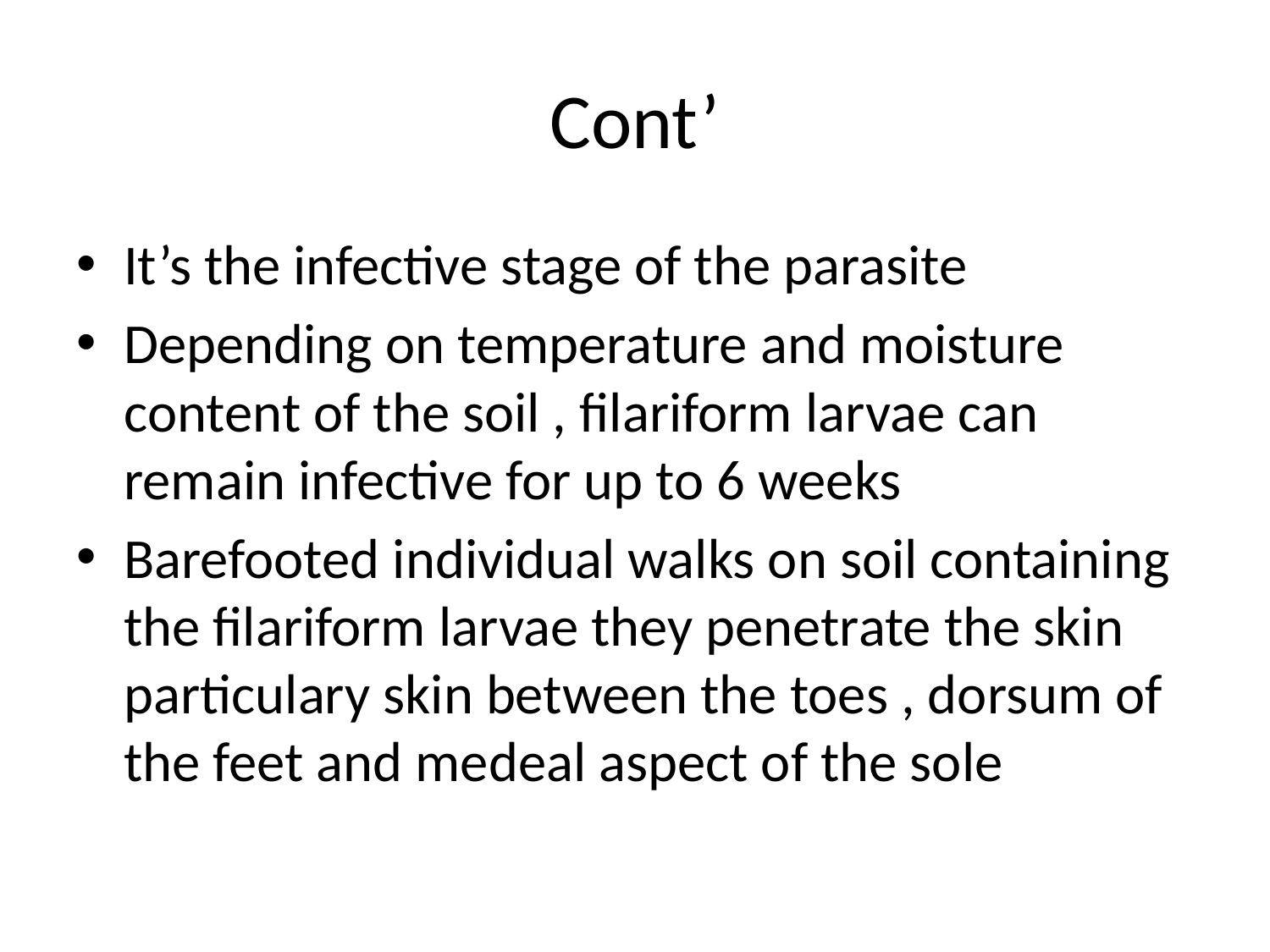

# Cont’
It’s the infective stage of the parasite
Depending on temperature and moisture content of the soil , filariform larvae can remain infective for up to 6 weeks
Barefooted individual walks on soil containing the filariform larvae they penetrate the skin particulary skin between the toes , dorsum of the feet and medeal aspect of the sole